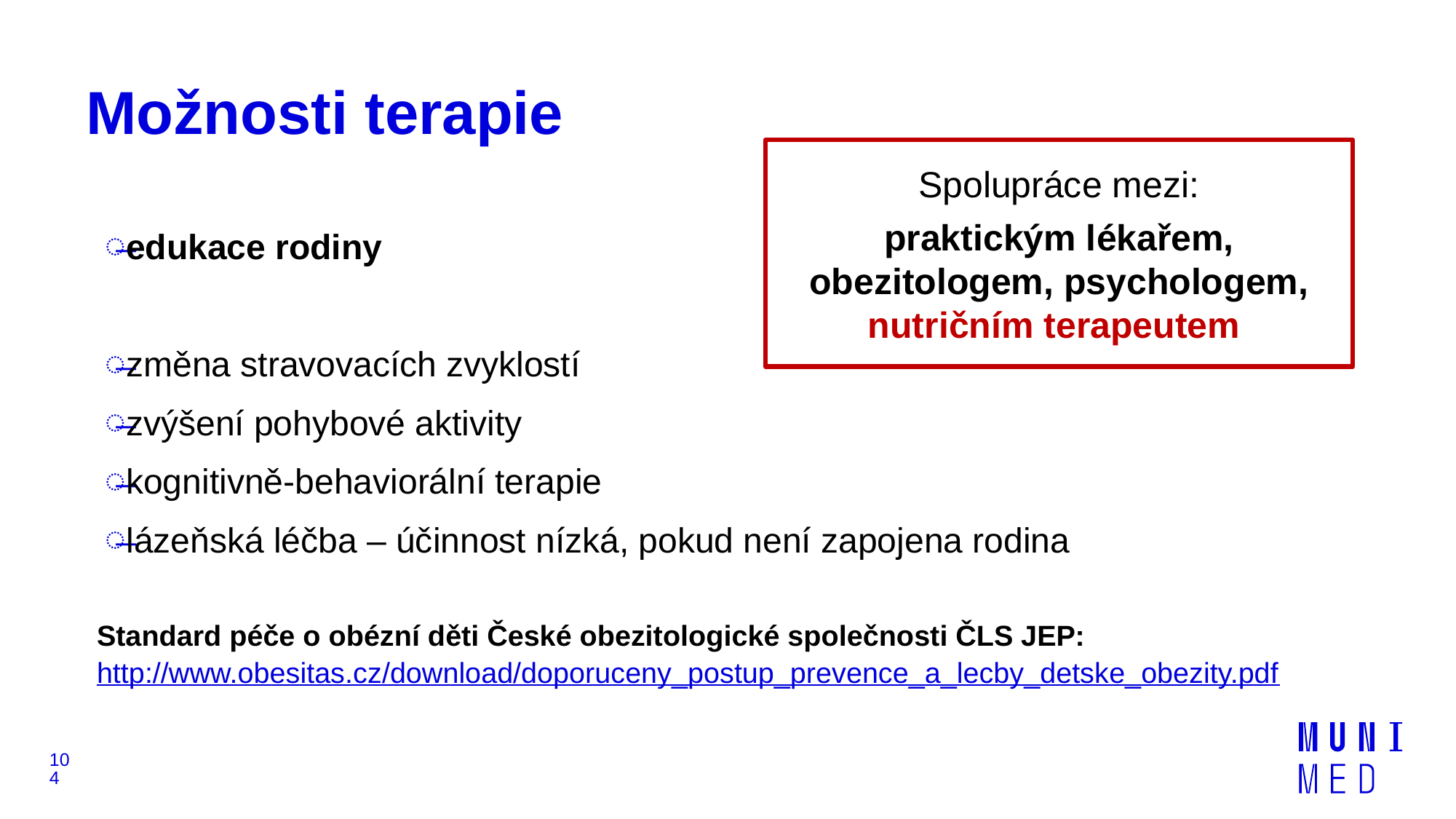

# Možnosti terapie
Spolupráce mezi:
praktickým lékařem, obezitologem, psychologem, nutričním terapeutem
edukace rodiny

změna stravovacích zvyklostí
zvýšení pohybové aktivity
kognitivně-behaviorální terapie
lázeňská léčba – účinnost nízká, pokud není zapojena rodina

Standard péče o obézní děti České obezitologické společnosti ČLS JEP:
http://www.obesitas.cz/download/doporuceny_postup_prevence_a_lecby_detske_obezity.pdf
104